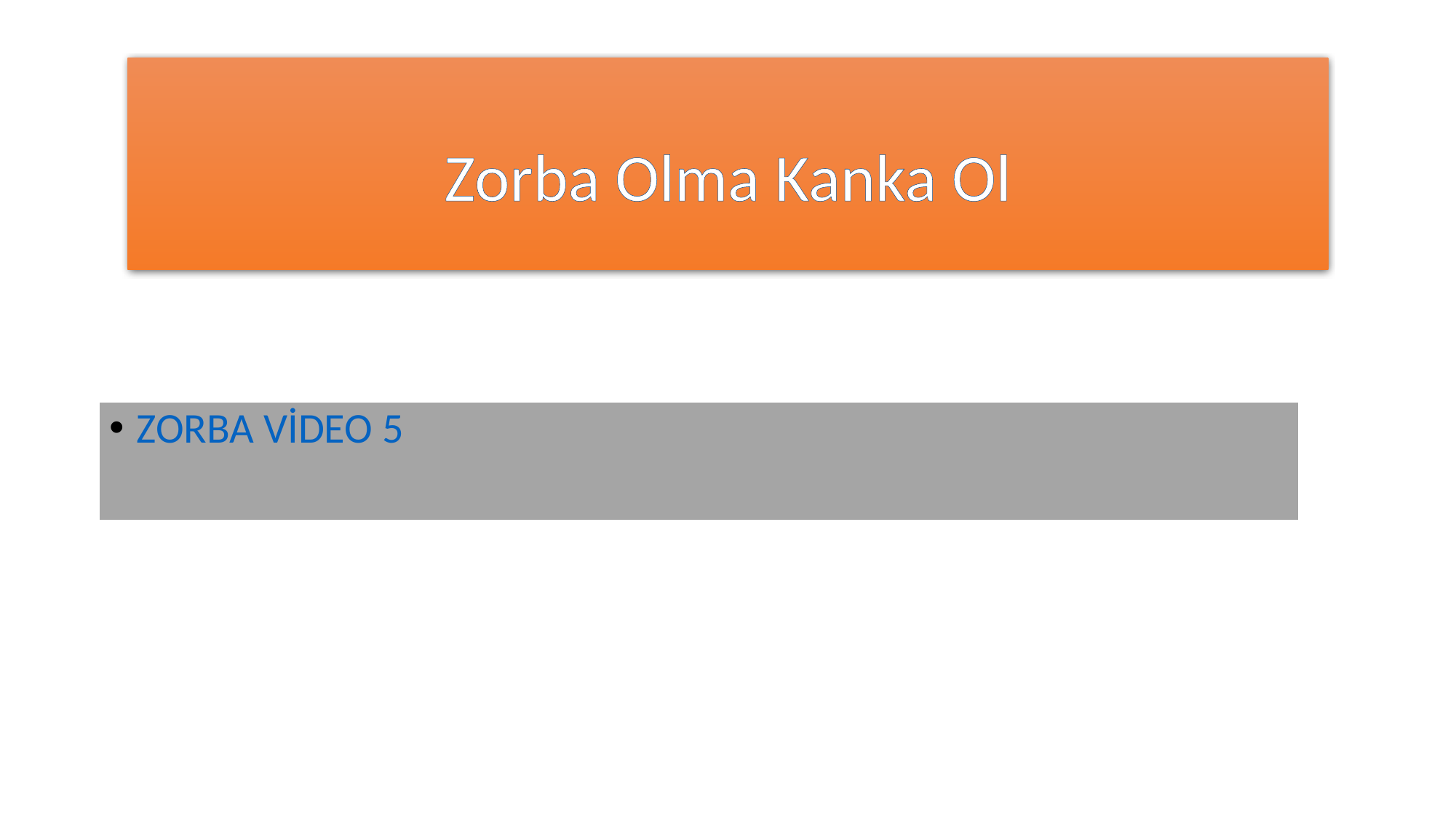

Zorba Olma Kanka Ol
ZORBA VİDEO 5